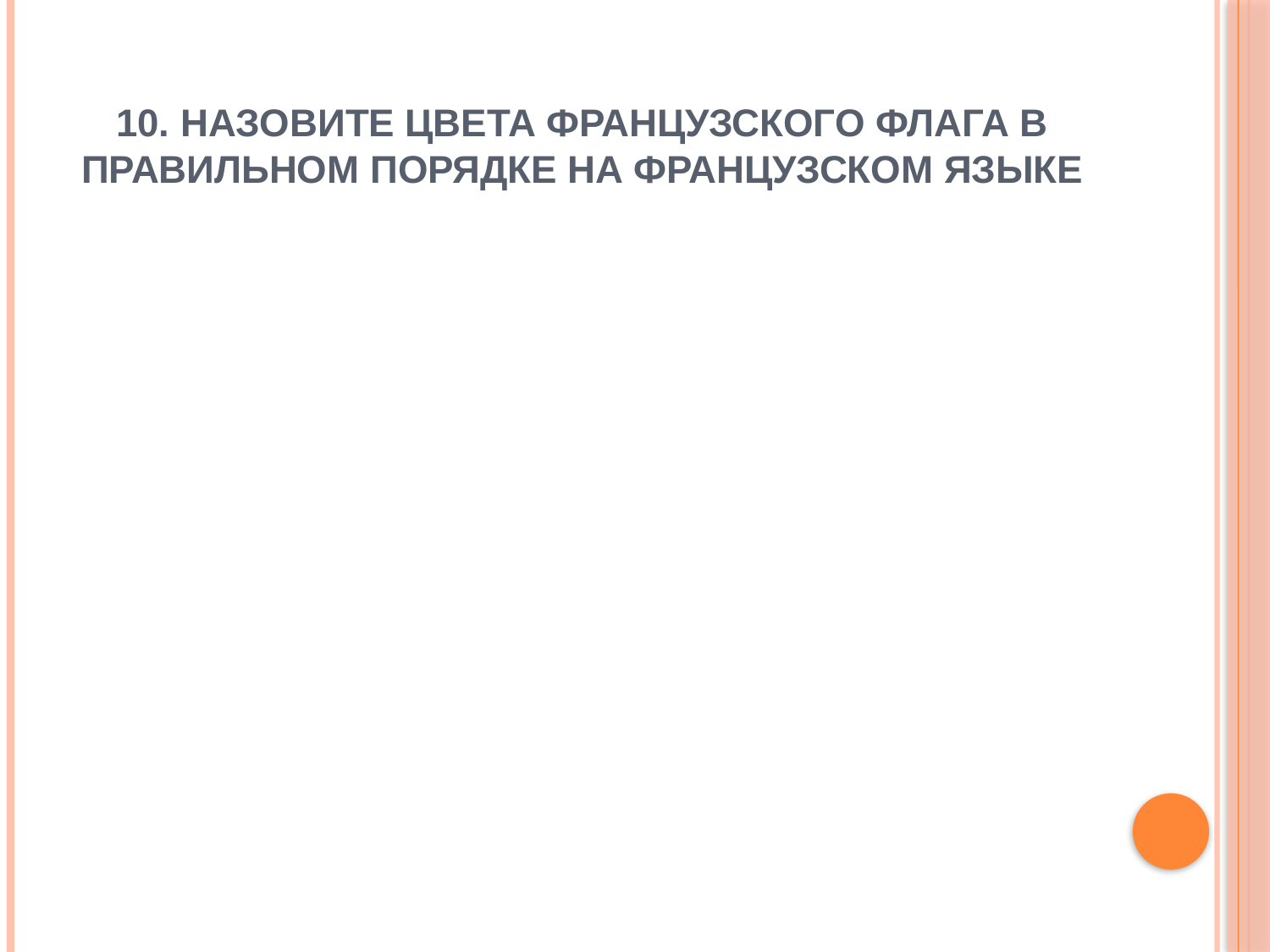

# 10. назовите цвета французского флага в правильном порядке на французском языке